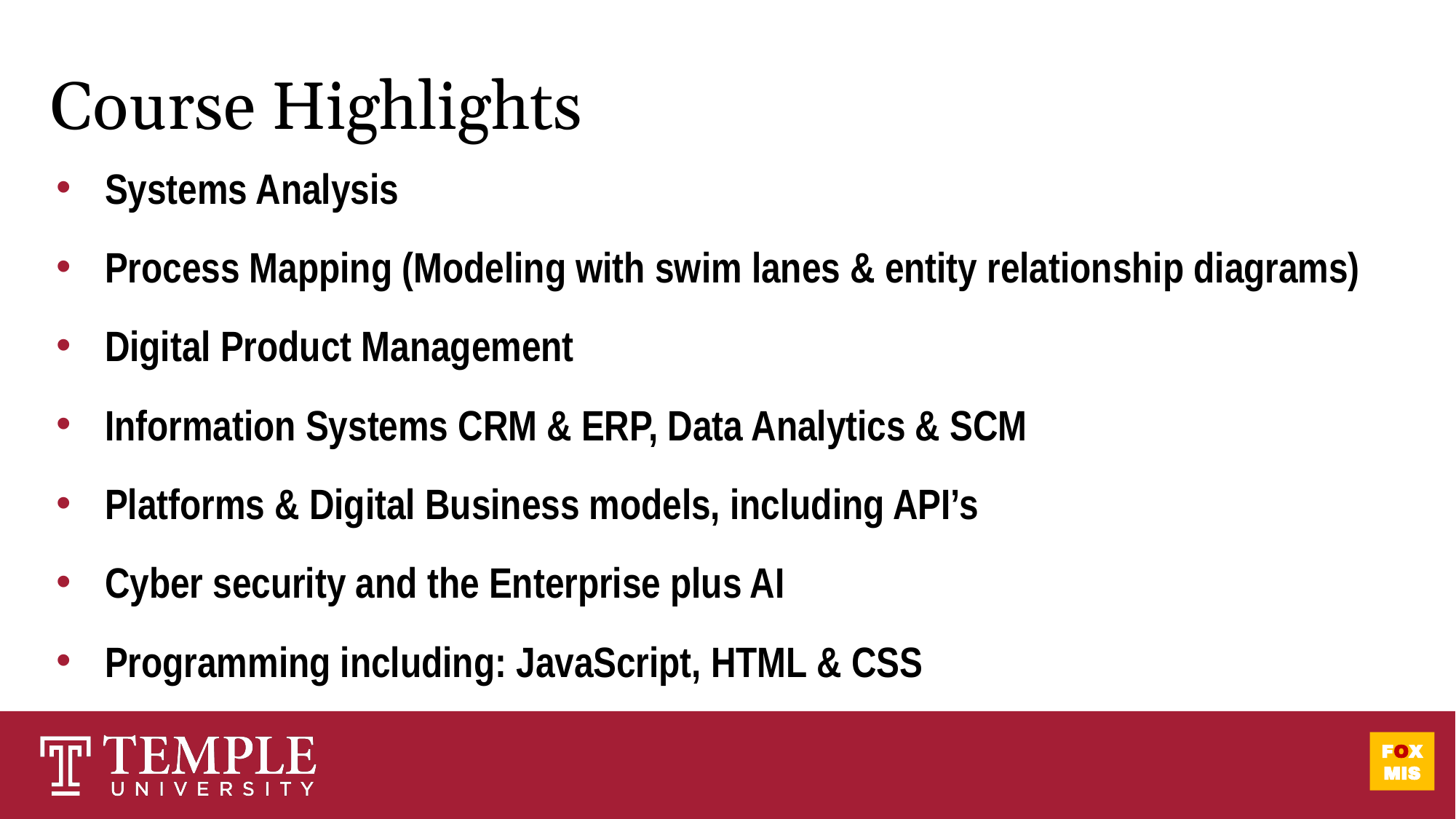

# Course Highlights
Systems Analysis
Process Mapping (Modeling with swim lanes & entity relationship diagrams)
Digital Product Management
Information Systems CRM & ERP, Data Analytics & SCM
Platforms & Digital Business models, including API’s
Cyber security and the Enterprise plus AI
Programming including: JavaScript, HTML & CSS
FOX
MIS